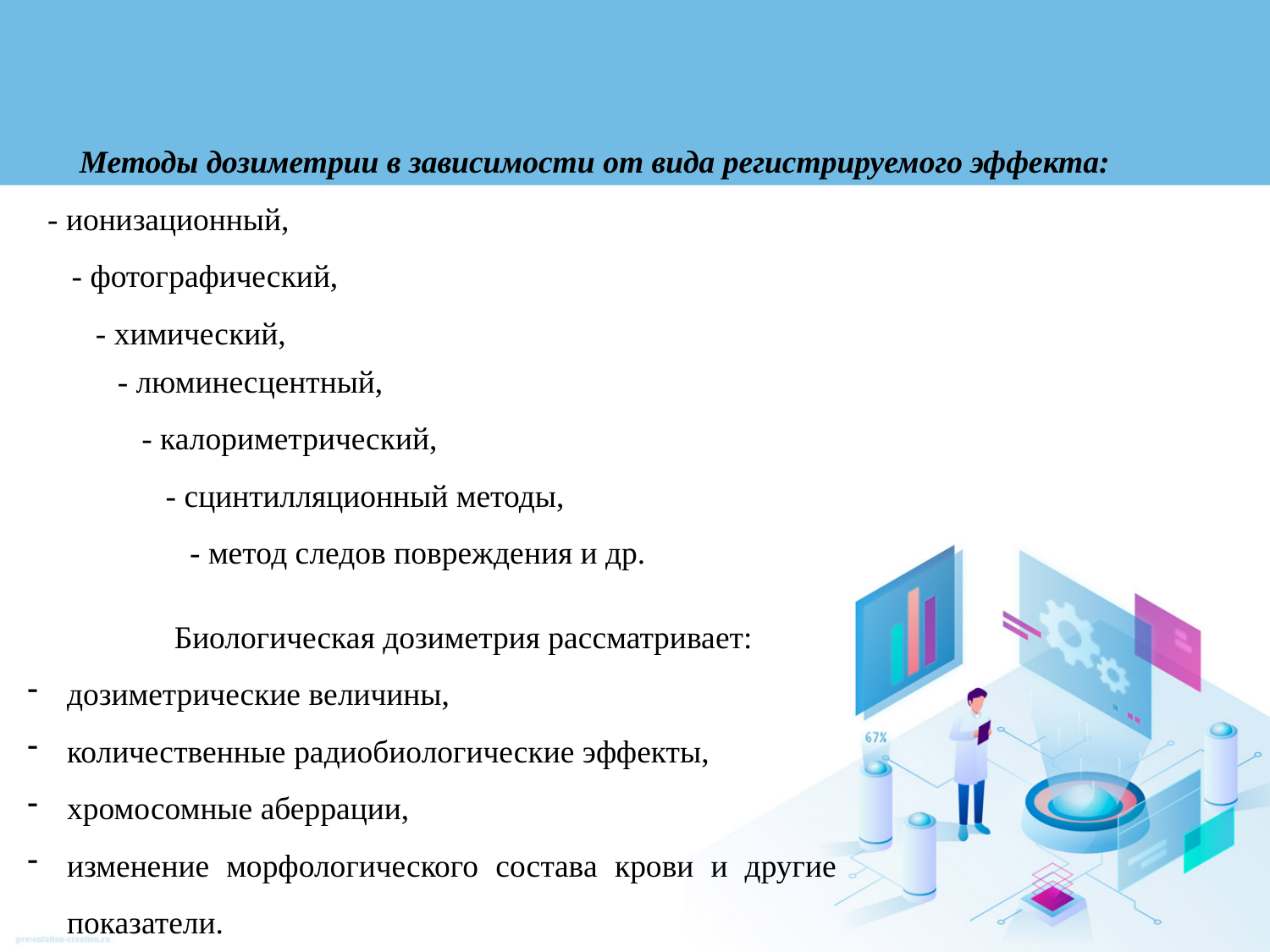

Методы дозиметрии в зависимости от вида регистрируемого эффекта:
- ионизационный,
   - фотографический,
      - химический,
- люминесцентный,
   - калориметрический,
      - сцинтилляционный методы,
         - метод следов повреждения и др.
Биологическая дозиметрия рассматривает:
дозиметрические величины,
количественные радиобиологические эффекты,
хромосомные аберрации,
изменение морфологического состава крови и другие показатели.